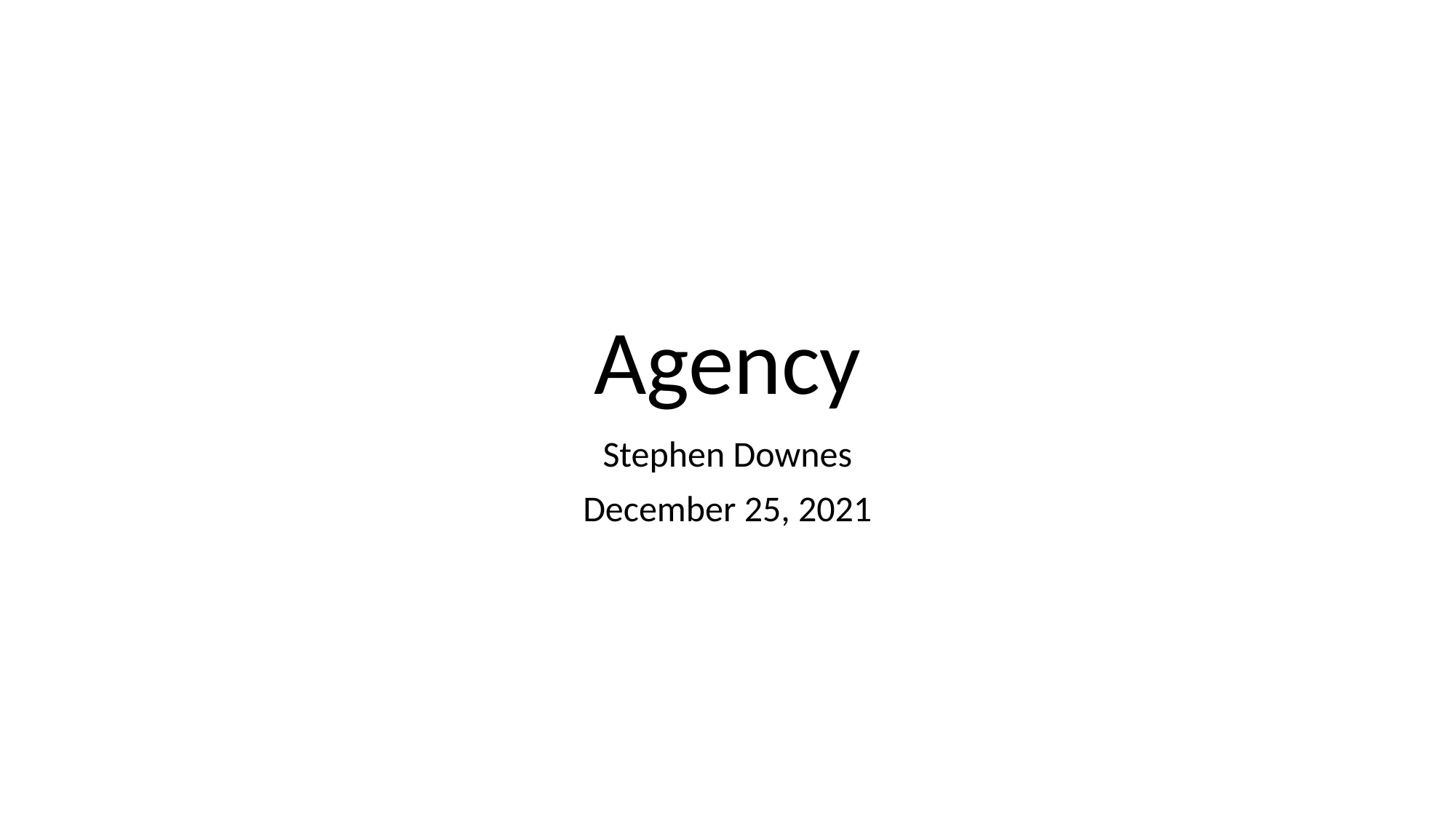

# Agency
Stephen Downes
December 25, 2021